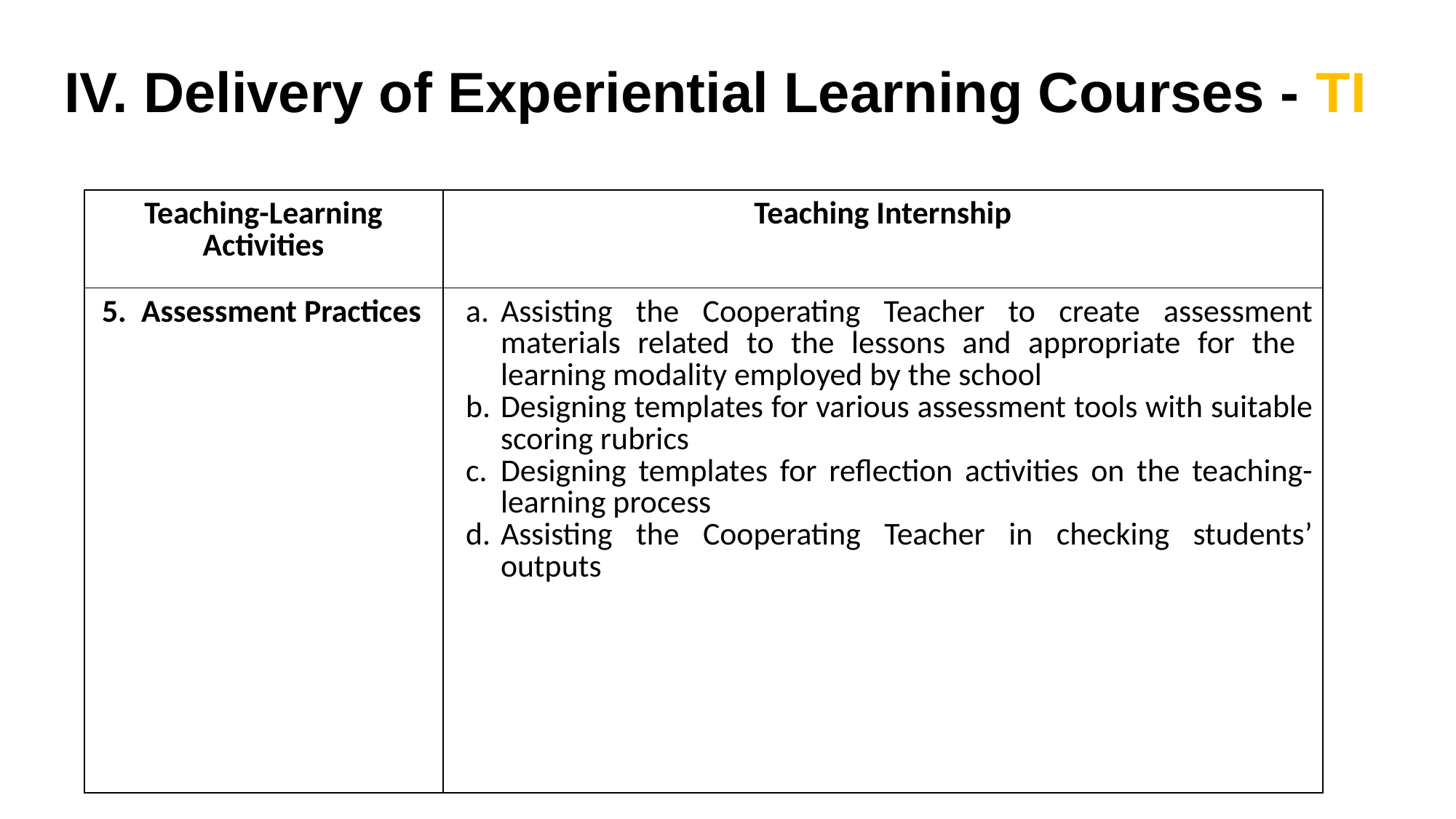

# IV. Delivery of Experiential Learning Courses - TI
| Teaching-Learning Activities | Teaching Internship |
| --- | --- |
| Assessment Practices | Assisting the Cooperating Teacher to create assessment materials related to the lessons and appropriate for the learning modality employed by the school Designing templates for various assessment tools with suitable scoring rubrics Designing templates for reflection activities on the teaching-learning process Assisting the Cooperating Teacher in checking students’ outputs |